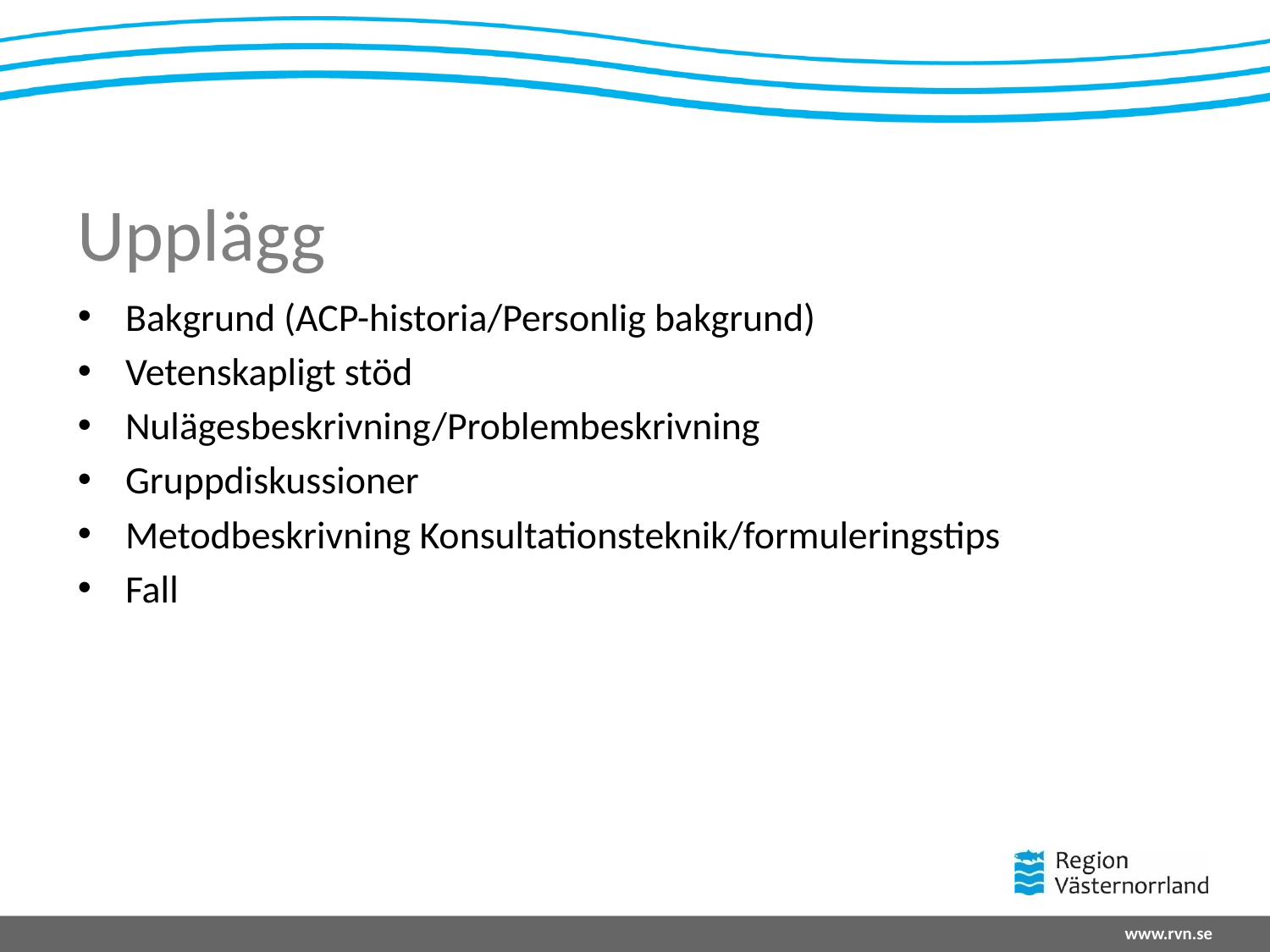

# Upplägg
Bakgrund (ACP-historia/Personlig bakgrund)
Vetenskapligt stöd
Nulägesbeskrivning/Problembeskrivning
Gruppdiskussioner
Metodbeskrivning Konsultationsteknik/formuleringstips
Fall